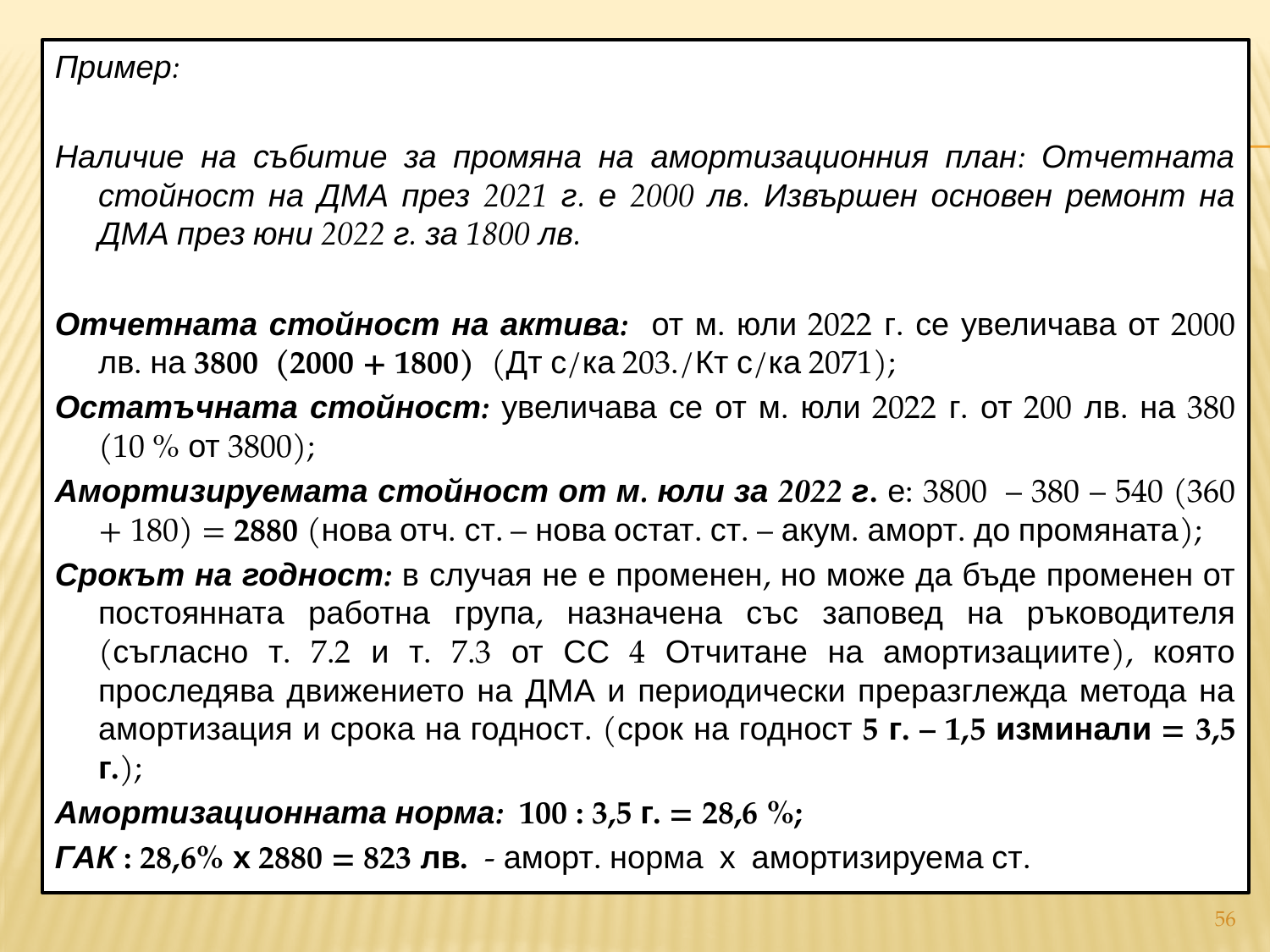

Пример:

Наличие на събитие за промяна на амортизационния план: Отчетната стойност на ДМА през 2021 г. е 2000 лв. Извършен основен ремонт на ДМА през юни 2022 г. за 1800 лв.

Отчетната стойност на актива:  от м. юли 2022 г. се увеличава от 2000 лв. на 3800  (2000 + 1800)  (Дт с/ка 203./Кт с/ка 2071);
Остатъчната стойност: увеличава се от м. юли 2022 г. от 200 лв. на 380 (10 % от 3800);
Амортизируемата стойност от м. юли за 2022 г. е: 3800  – 380 – 540 (360 + 180) = 2880 (нова отч. ст. – нова остат. ст. – акум. аморт. до промяната);
Срокът на годност: в случая не е променен, но може да бъде променен от постоянната работна група, назначена със заповед на ръководителя (съгласно т. 7.2 и т. 7.3 от СС 4 Отчитане на амортизациите), която проследява движението на ДМА и периодически преразглежда метода на амортизация и срока на годност. (срок на годност 5 г. – 1,5 изминали = 3,5 г.);
Амортизационната норма:  100 : 3,5 г. = 28,6 %;
ГАК : 28,6% х 2880 = 823 лв.  - аморт. норма  х  амортизируема ст.
#
56